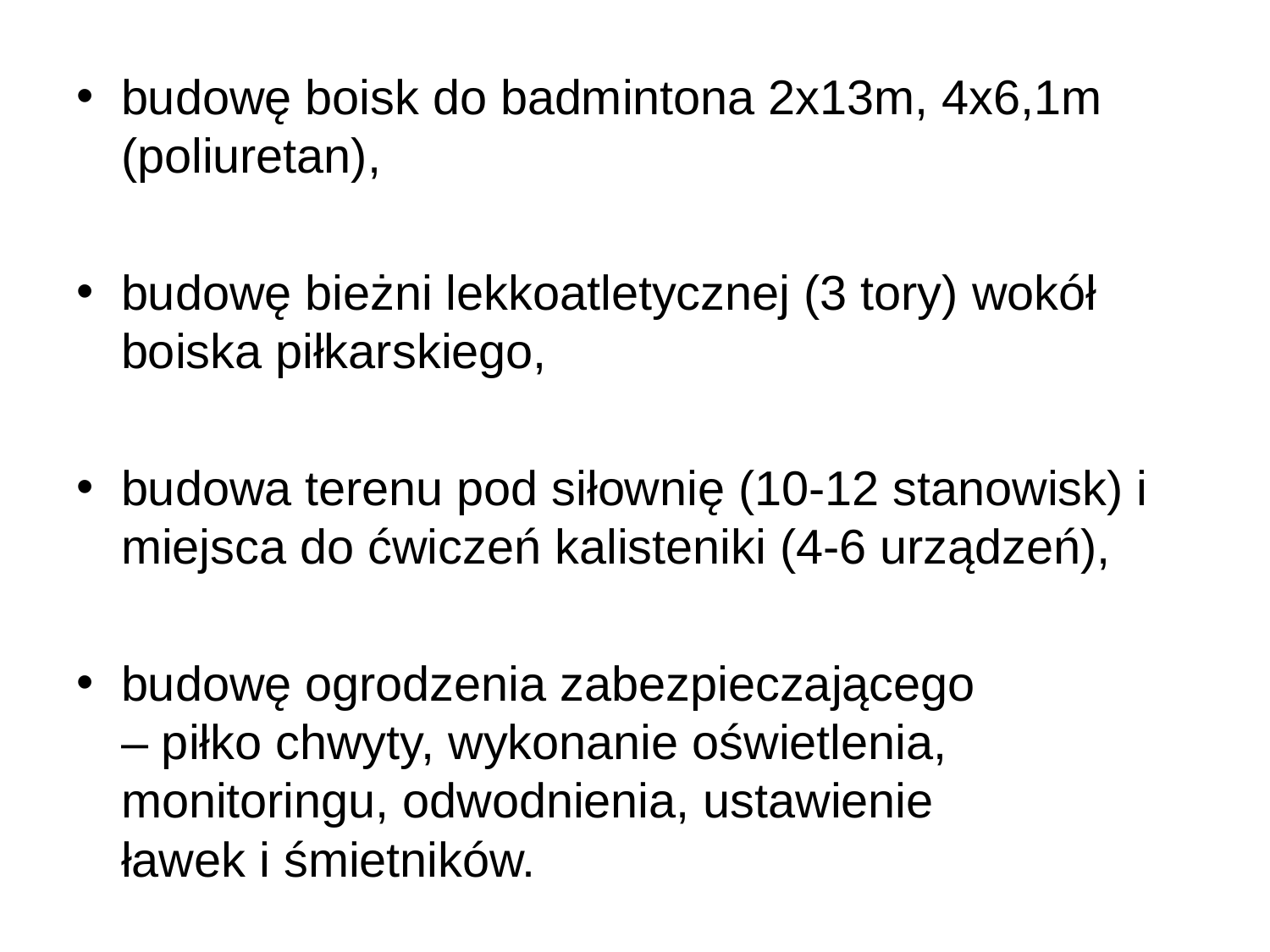

budowę boisk do badmintona 2x13m, 4x6,1m (poliuretan),

budowę bieżni lekkoatletycznej (3 tory) wokół boiska piłkarskiego,

budowa terenu pod siłownię (10-12 stanowisk) i miejsca do ćwiczeń kalisteniki (4-6 urządzeń),

budowę ogrodzenia zabezpieczającego
– piłko chwyty, wykonanie oświetlenia, monitoringu, odwodnienia, ustawienie
ławek i śmietników.